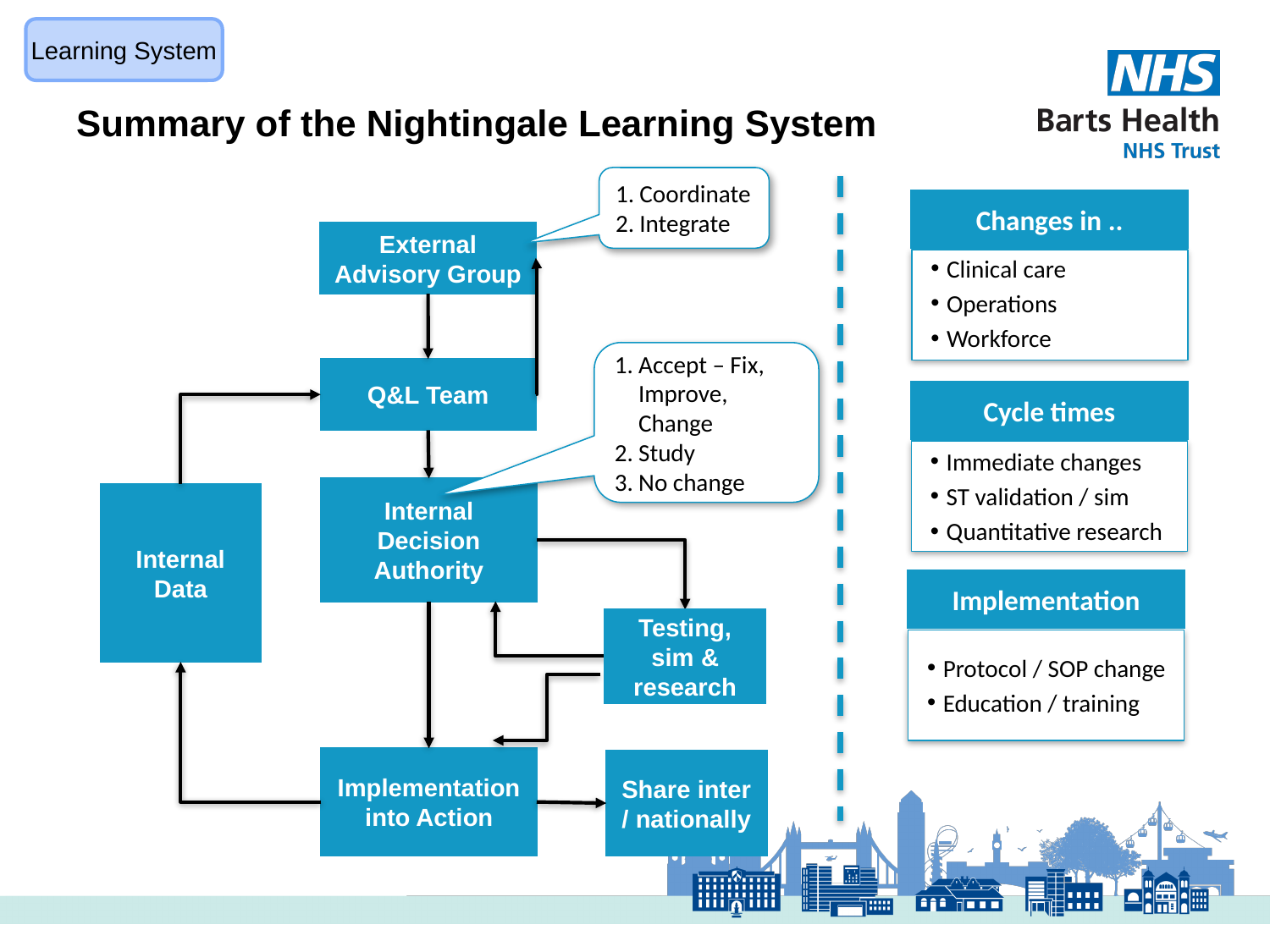

Learning System
Summary of the Nightingale Learning System
Coordinate
Integrate
Changes in ..

Clinical care
Operations
Workforce
External Advisory Group
Q&L Team
Internal Decision Authority
Internal Data
Testing, sim & research
Implementation into Action
Share inter / nationally
Accept – Fix, Improve, Change
Study
No change
Cycle times

Immediate changes
ST validation / sim
Quantitative research
Implementation

Protocol / SOP change
Education / training